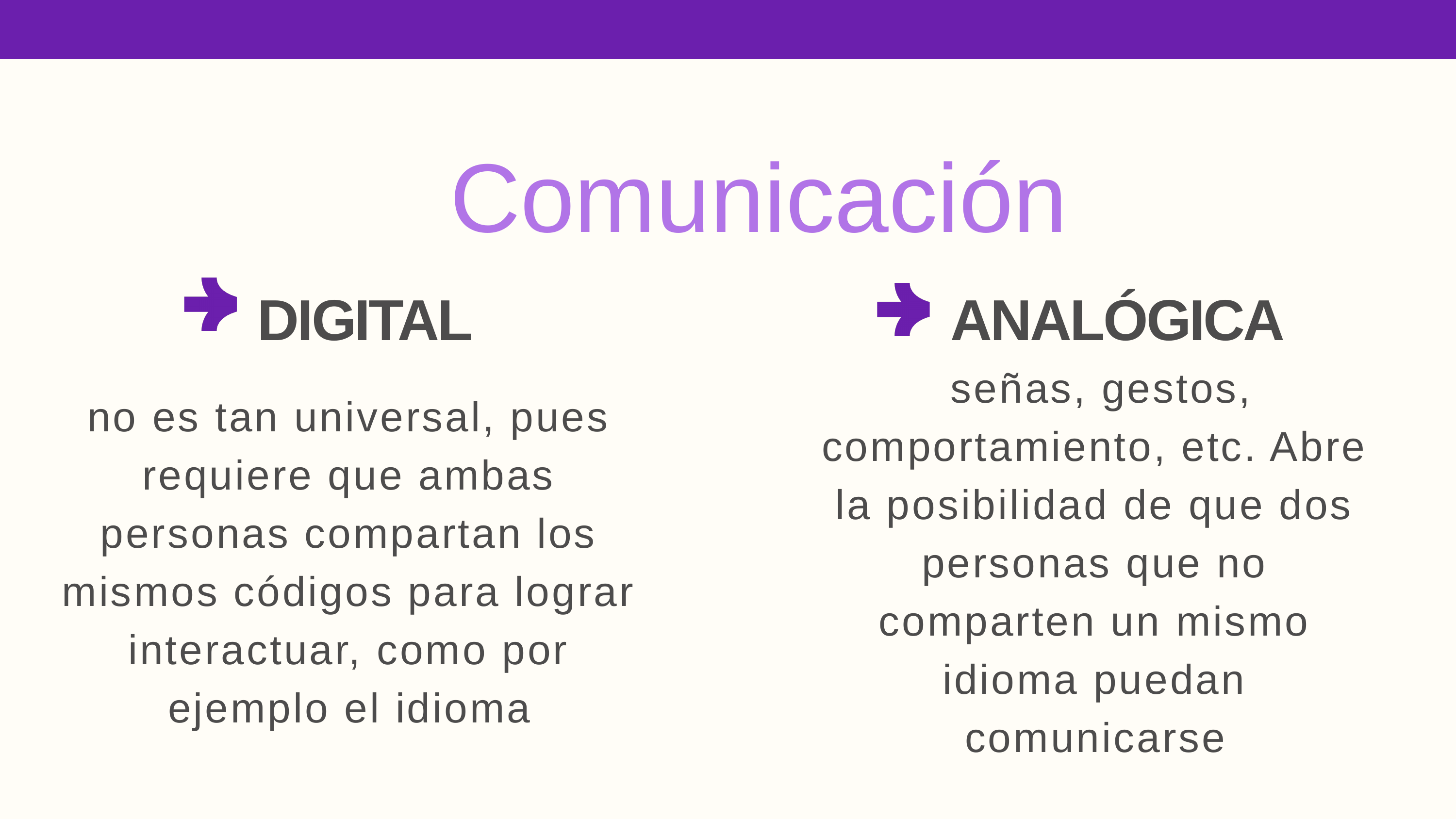

Comunicación

DIGITAL
ANALÓGICA

 señas, gestos, comportamiento, etc. Abre la posibilidad de que dos personas que no comparten un mismo idioma puedan comunicarse
no es tan universal, pues requiere que ambas personas compartan los mismos códigos para lograr interactuar, como por ejemplo el idioma